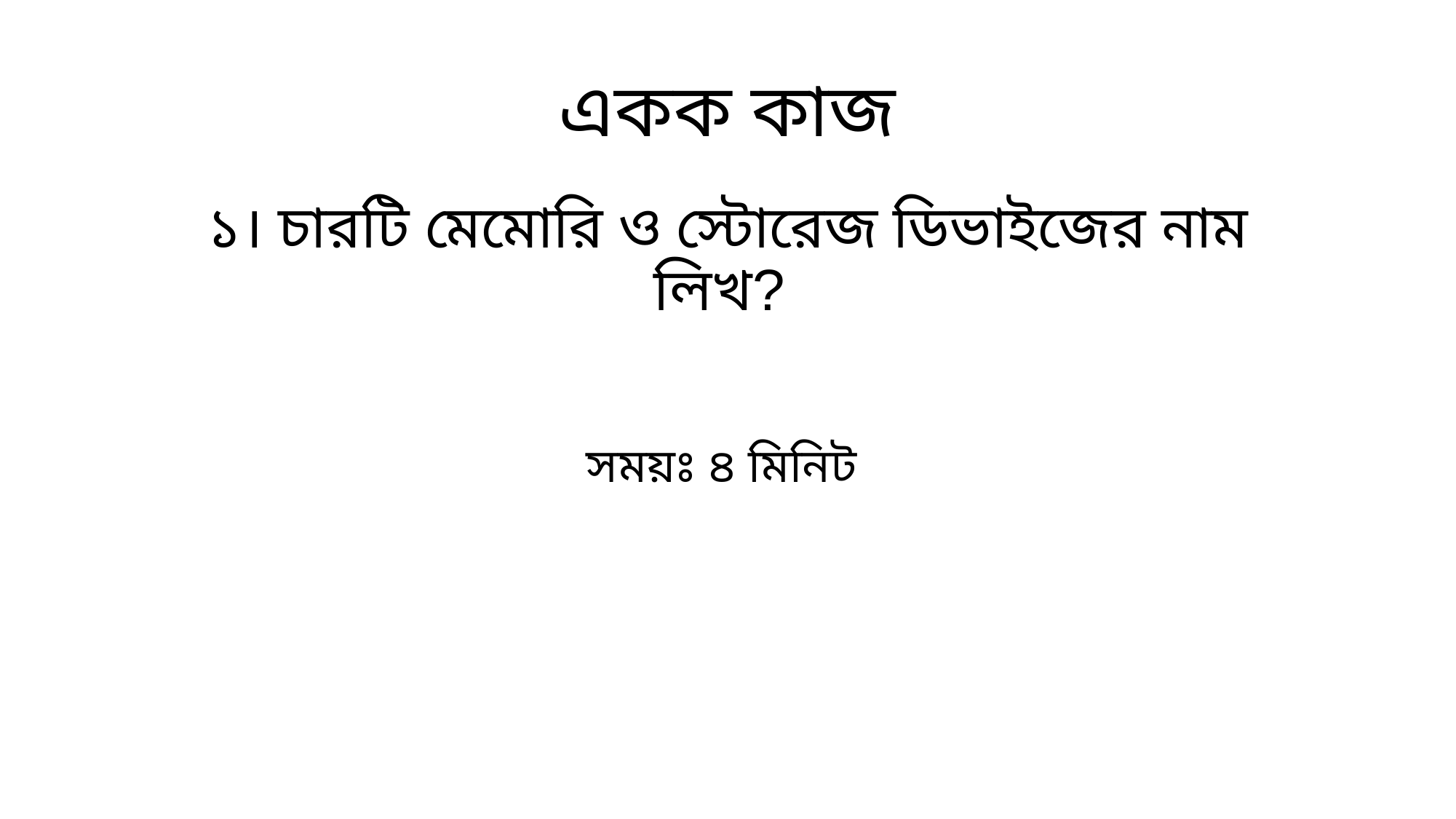

# একক কাজ
১। চারটি মেমোরি ও স্টোরেজ ডিভাইজের নাম লিখ?

সময়ঃ ৪ মিনিট